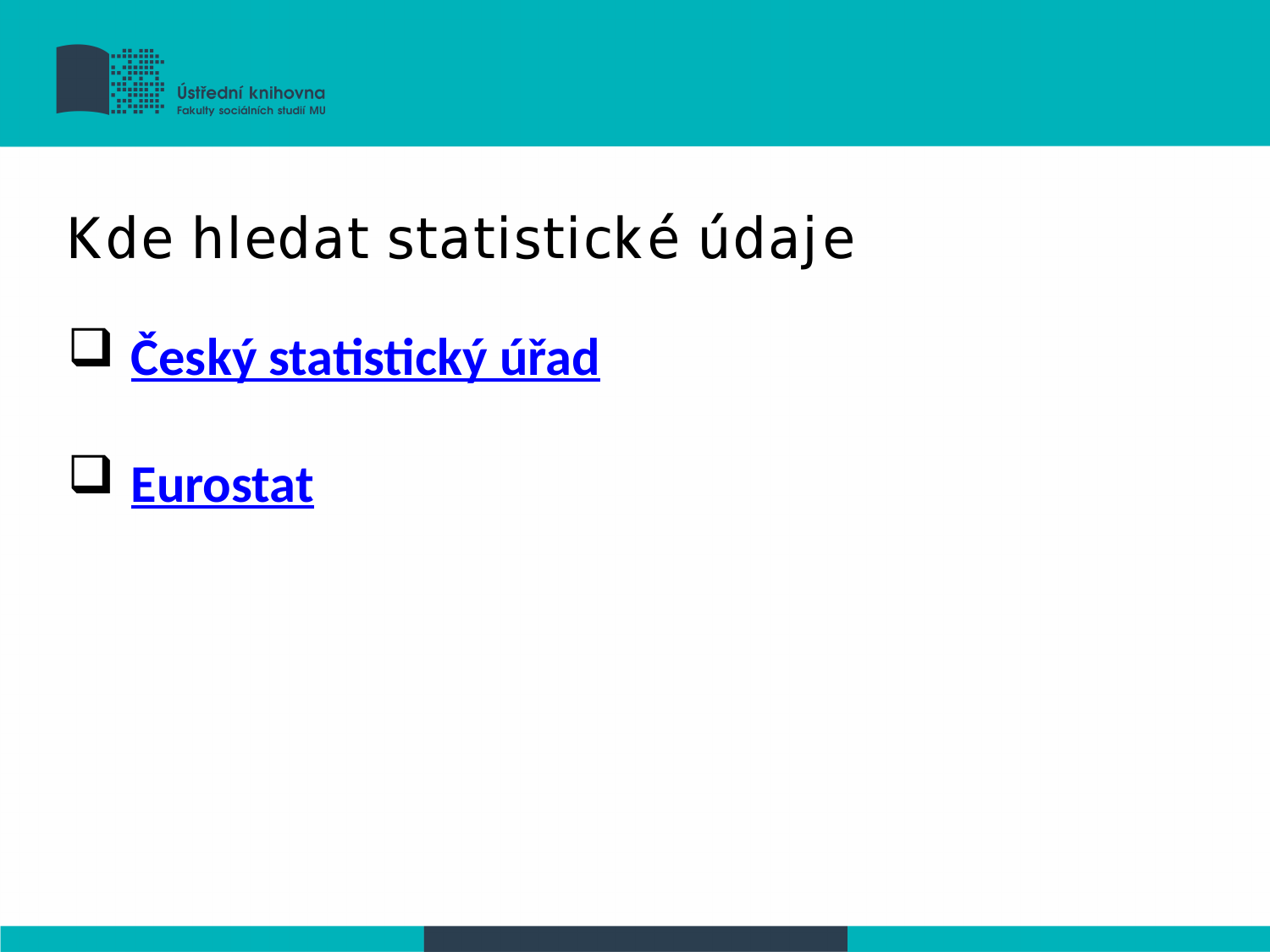

Kde hledat statistické údaje
Český statistický úřad

Eurostat